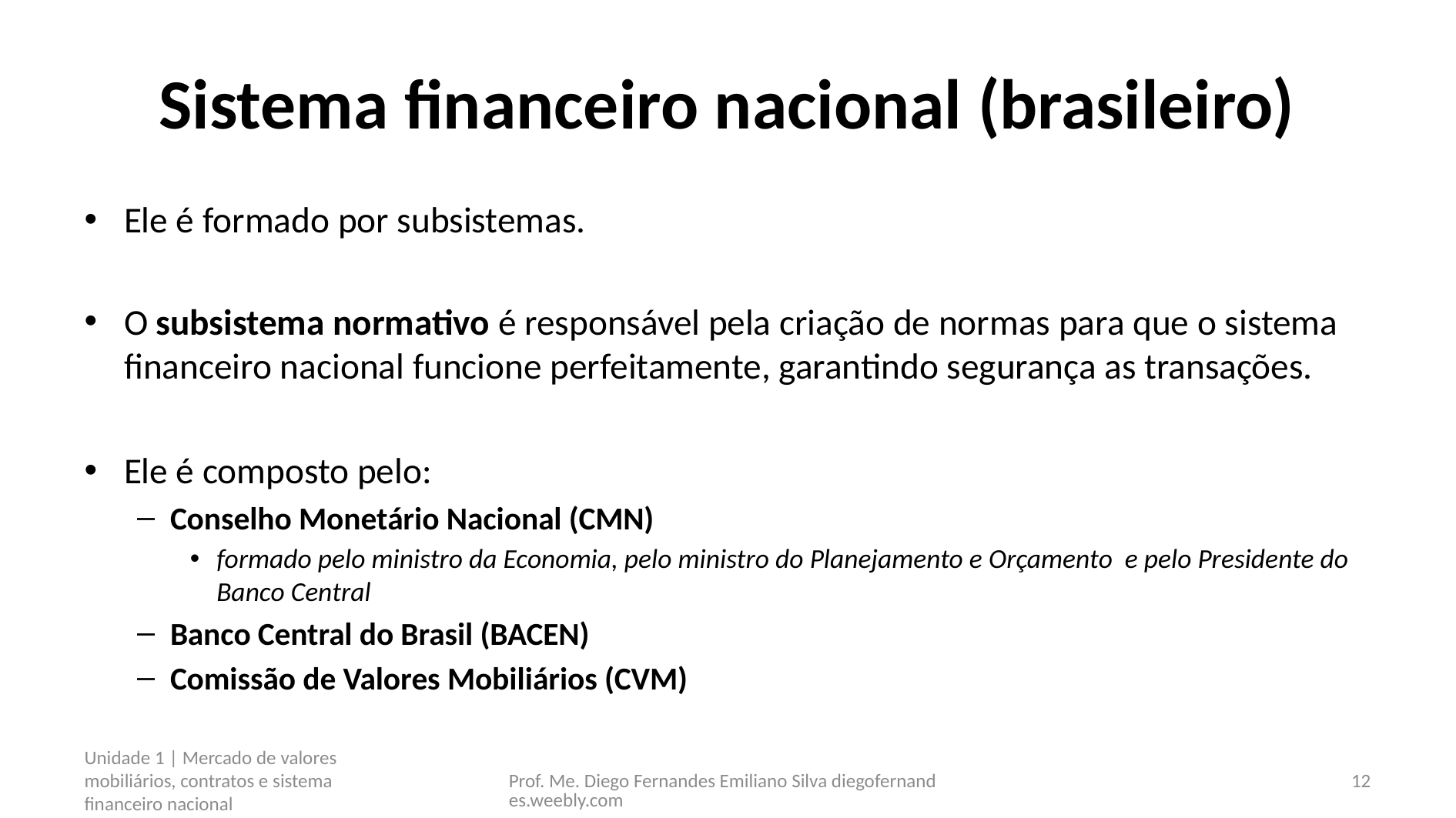

# Sistema financeiro nacional (brasileiro)
Ele é formado por subsistemas.

O subsistema normativo é responsável pela criação de normas para que o sistema financeiro nacional funcione perfeitamente, garantindo segurança as transações.

Ele é composto pelo:
Conselho Monetário Nacional (CMN)
formado pelo ministro da Economia, pelo ministro do Planejamento e Orçamento  e pelo Presidente do Banco Central
Banco Central do Brasil (BACEN)
Comissão de Valores Mobiliários (CVM)

Unidade 1 | Mercado de valores mobiliários, contratos e sistema financeiro nacional
Prof. Me. Diego Fernandes Emiliano Silva diegofernandes.weebly.com
12